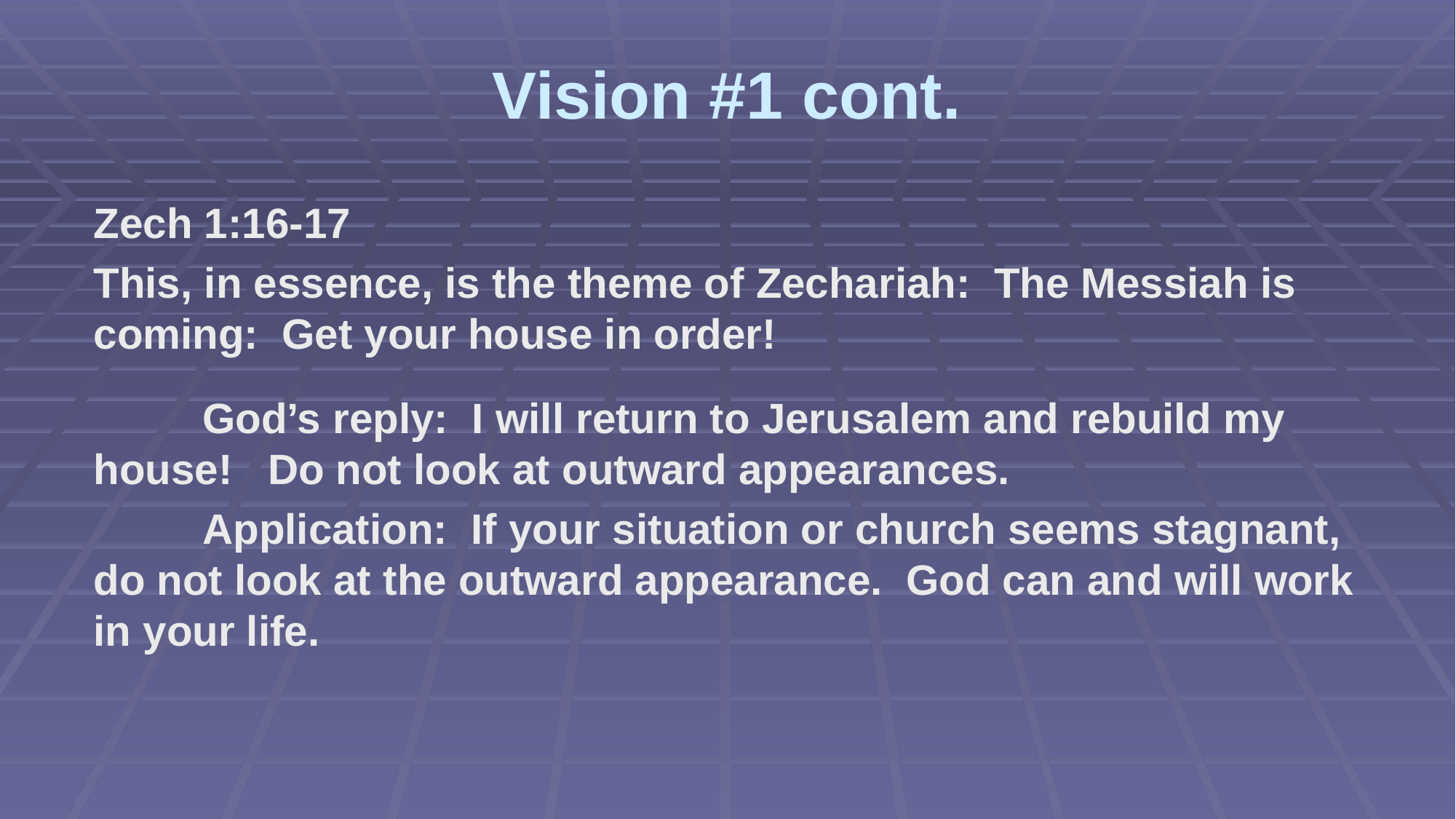

# Vision #1 cont.
Zech 1:16-17
This, in essence, is the theme of Zechariah:  The Messiah is coming:  Get your house in order!

	God’s reply:  I will return to Jerusalem and rebuild my house!   Do not look at outward appearances.
	Application:  If your situation or church seems stagnant, do not look at the outward appearance.  God can and will work in your life.